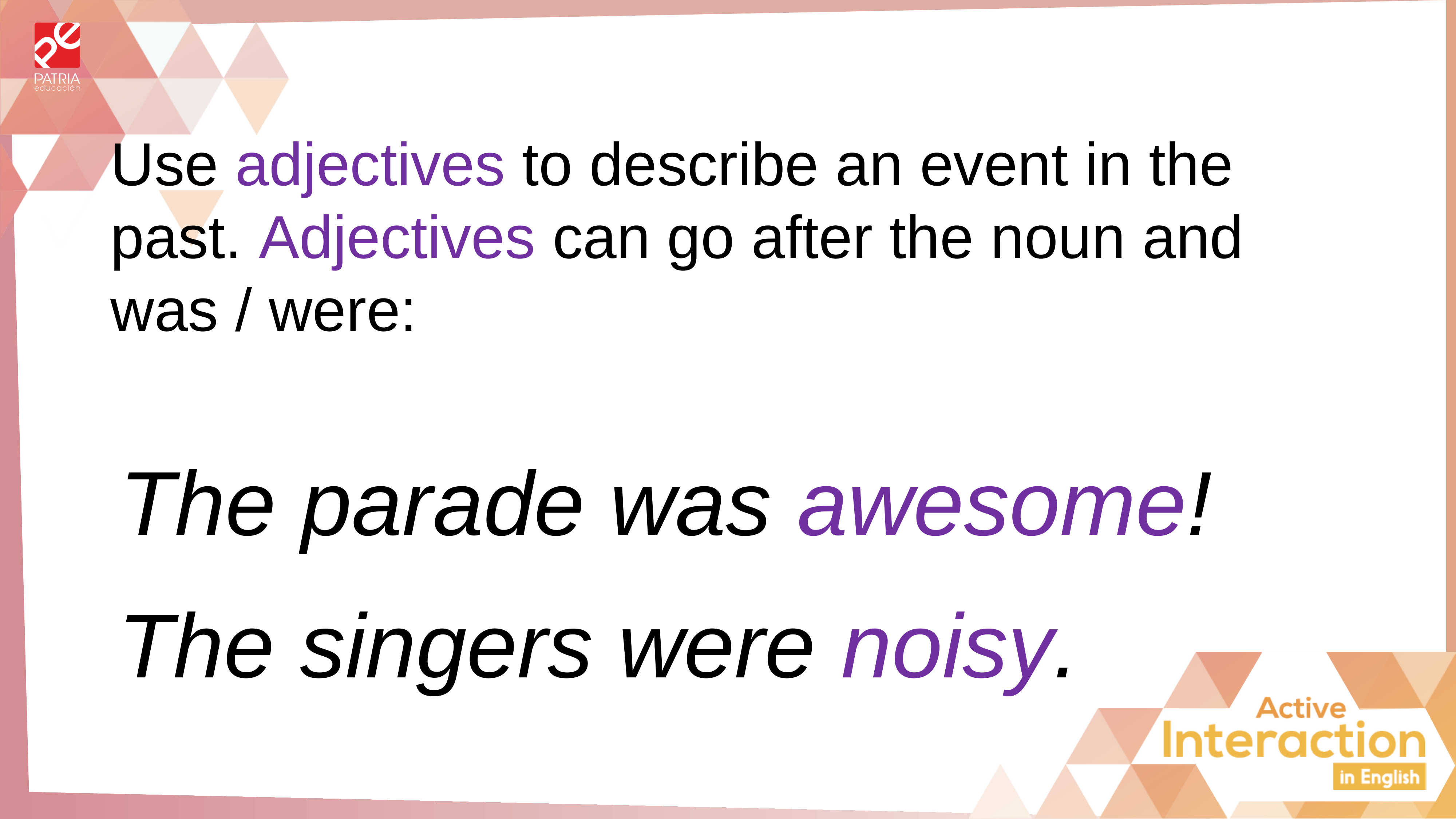

Use adjectives to describe an event in the past. Adjectives can go after the noun and was / were:
The parade was awesome!
The singers were noisy.